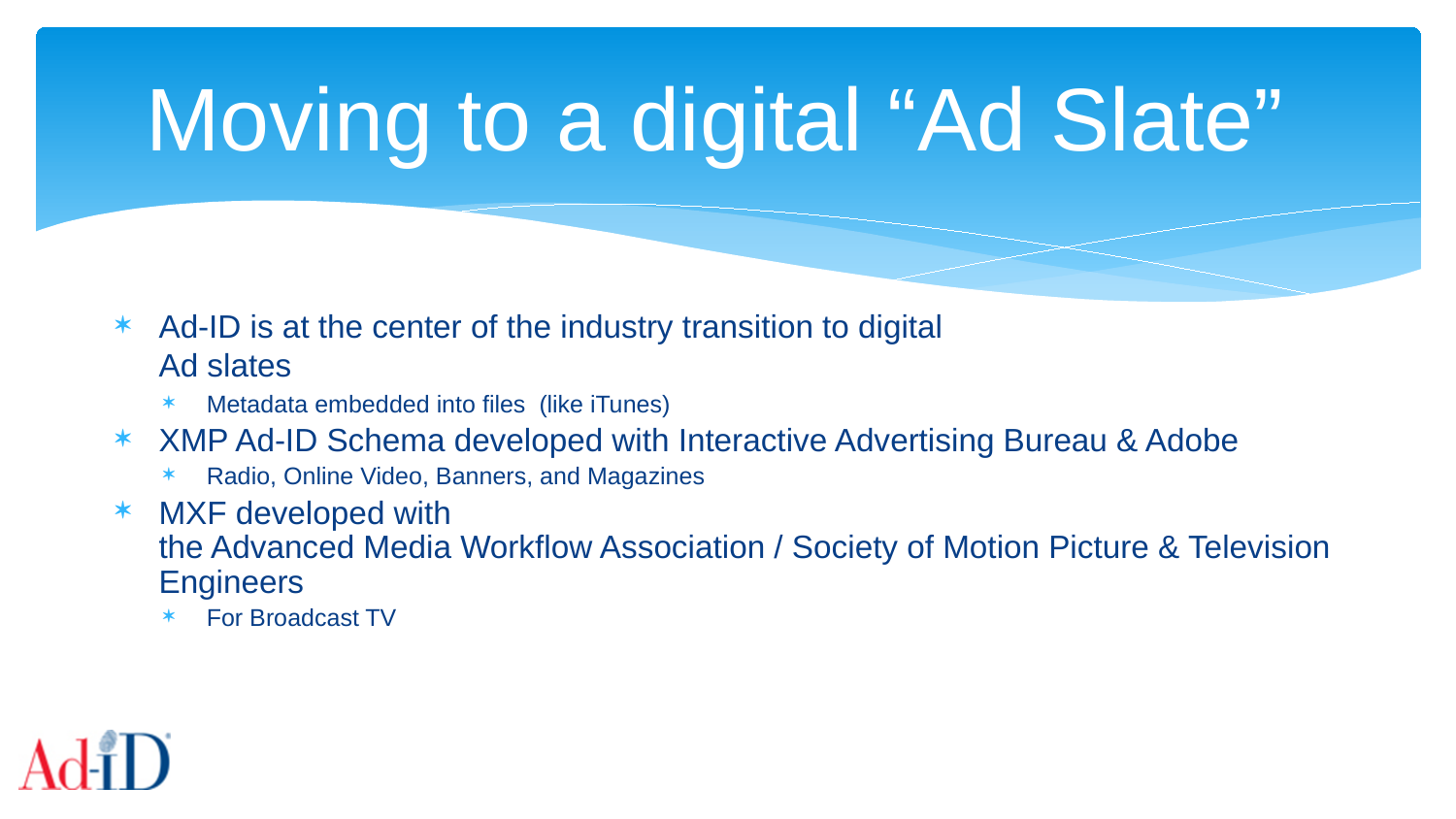

# Moving to a digital “Ad Slate”
Ad-ID is at the center of the industry transition to digital
Ad slates
Metadata embedded into files  (like iTunes)
XMP Ad-ID Schema developed with Interactive Advertising Bureau & Adobe
Radio, Online Video, Banners, and Magazines
MXF developed with
the Advanced Media Workflow Association / Society of Motion Picture & Television Engineers
For Broadcast TV